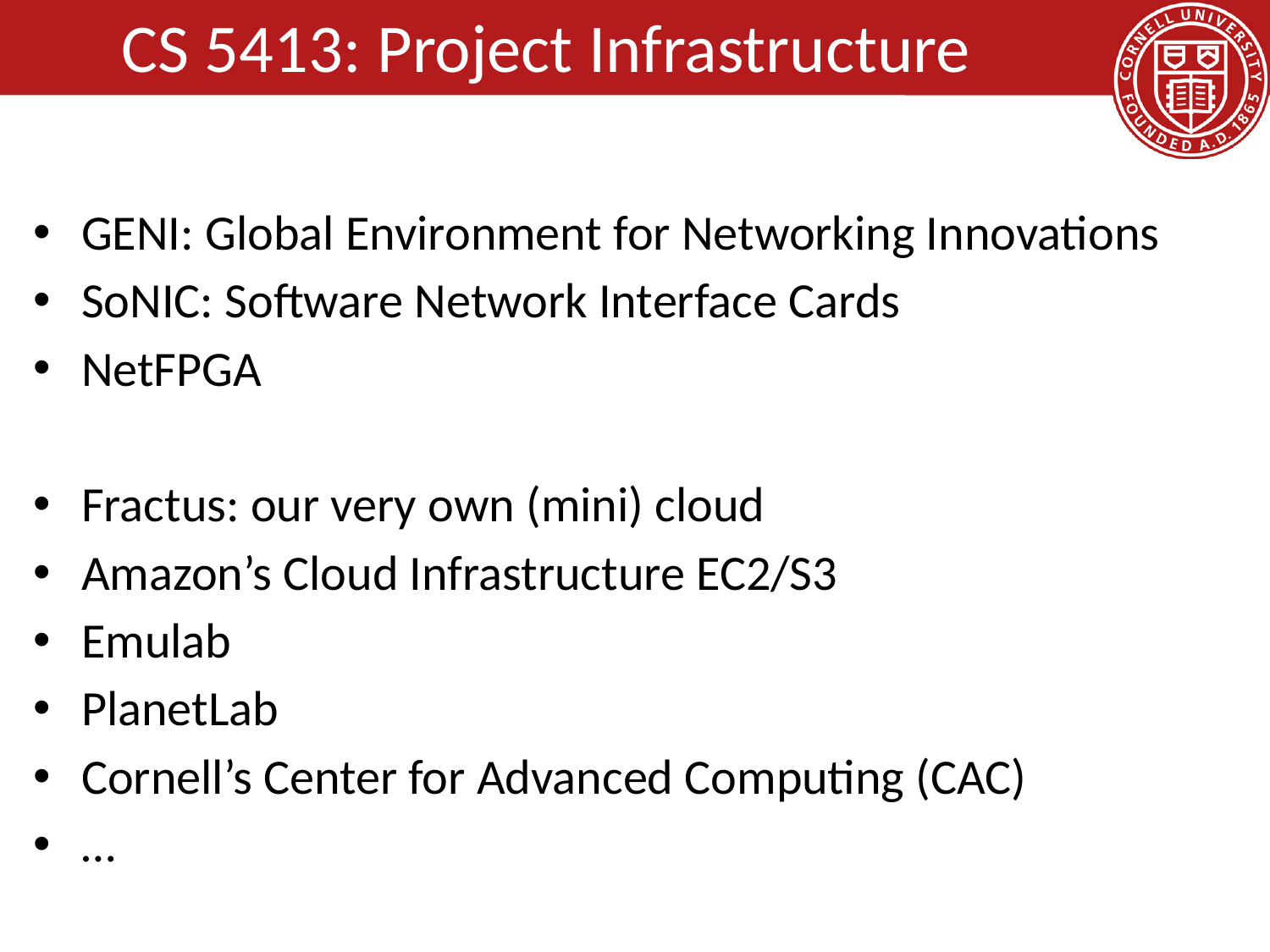

# CS 5413: Project Infrastructure
GENI: Global Environment for Networking Innovations
SoNIC: Software Network Interface Cards
NetFPGA

Fractus: our very own (mini) cloud
Amazon’s Cloud Infrastructure EC2/S3
Emulab
PlanetLab
Cornell’s Center for Advanced Computing (CAC)
…